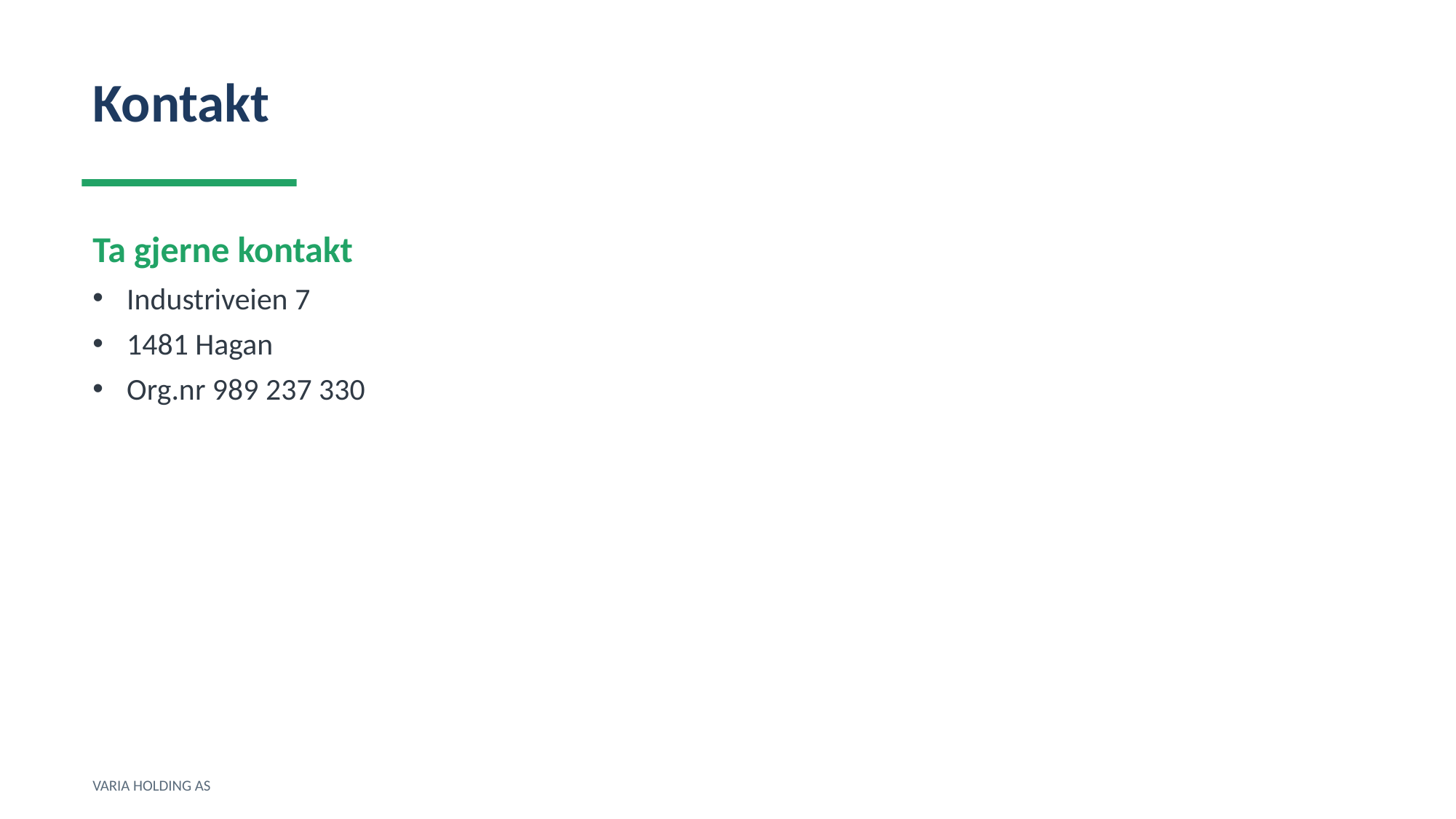

Kontakt

Ta gjerne kontakt
Industriveien 7
1481 Hagan
Org.nr 989 237 330
VARIA HOLDING AS